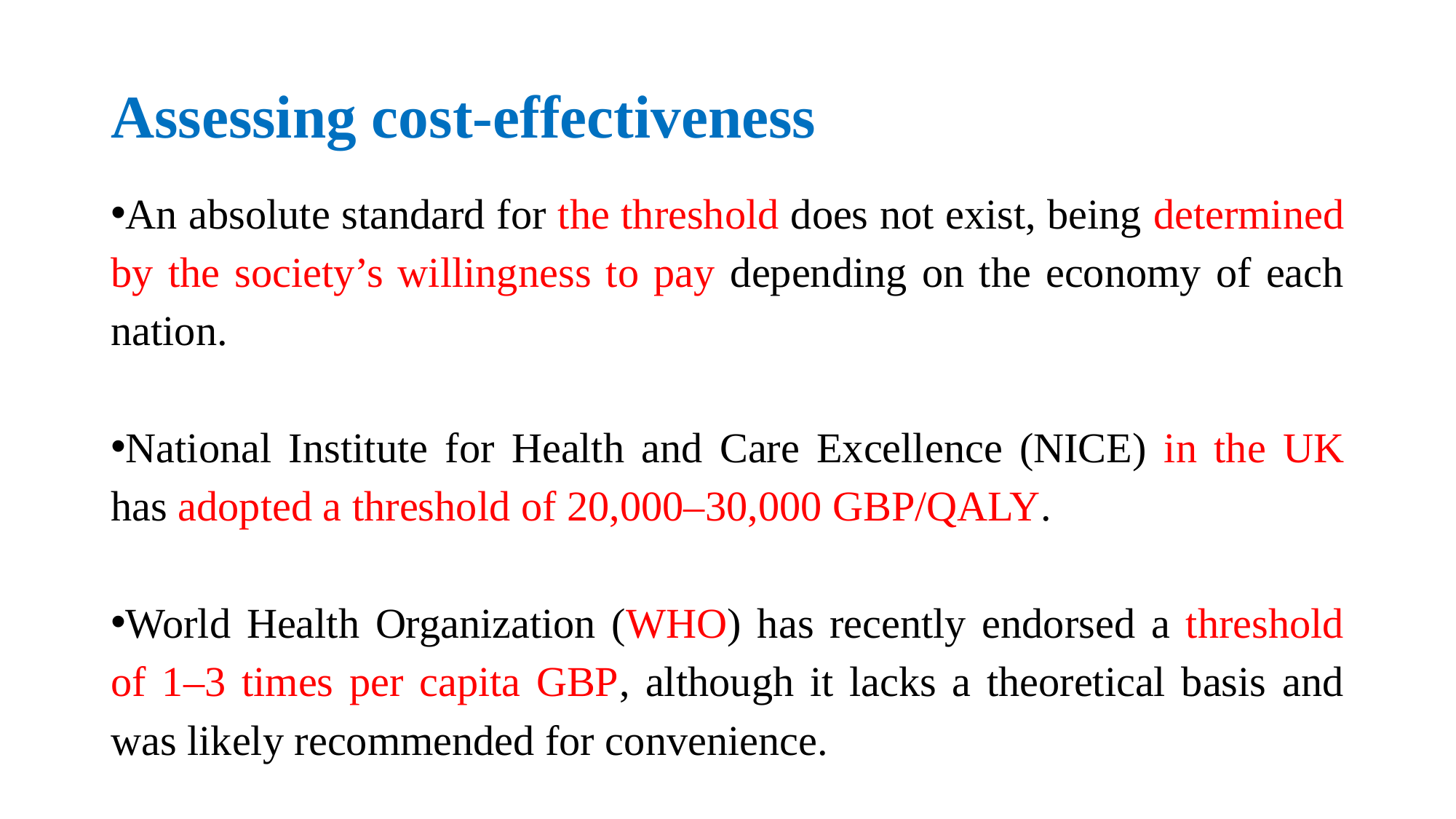

# Assessing cost-effectiveness
An absolute standard for the threshold does not exist, being determined by the society’s willingness to pay depending on the economy of each nation.

National Institute for Health and Care Excellence (NICE) in the UK has adopted a threshold of 20,000–30,000 GBP/QALY.

World Health Organization (WHO) has recently endorsed a threshold of 1–3 times per capita GBP, although it lacks a theoretical basis and was likely recommended for convenience.